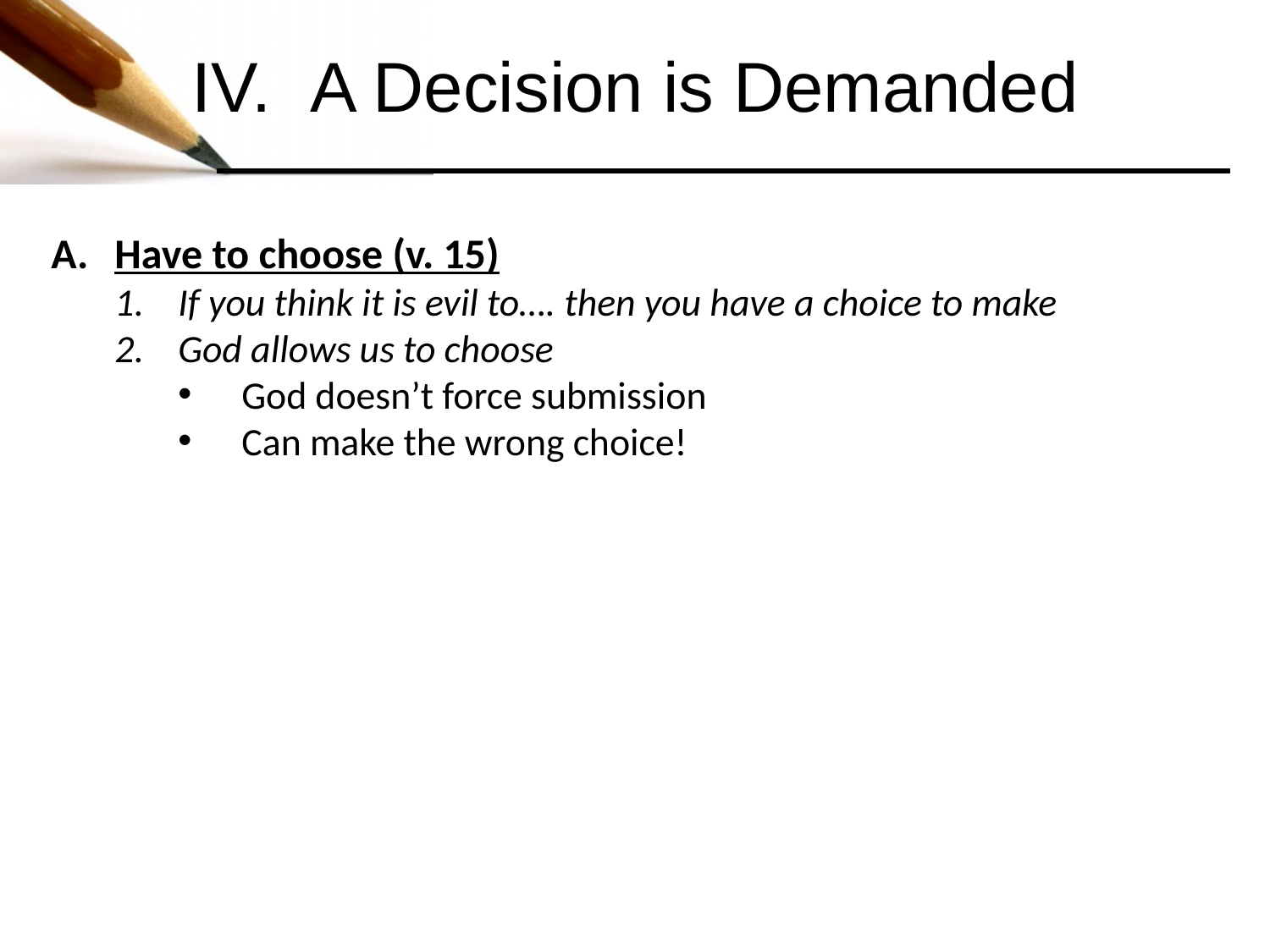

A Decision is Demanded
Have to choose (v. 15)
If you think it is evil to…. then you have a choice to make
God allows us to choose
God doesn’t force submission
Can make the wrong choice!